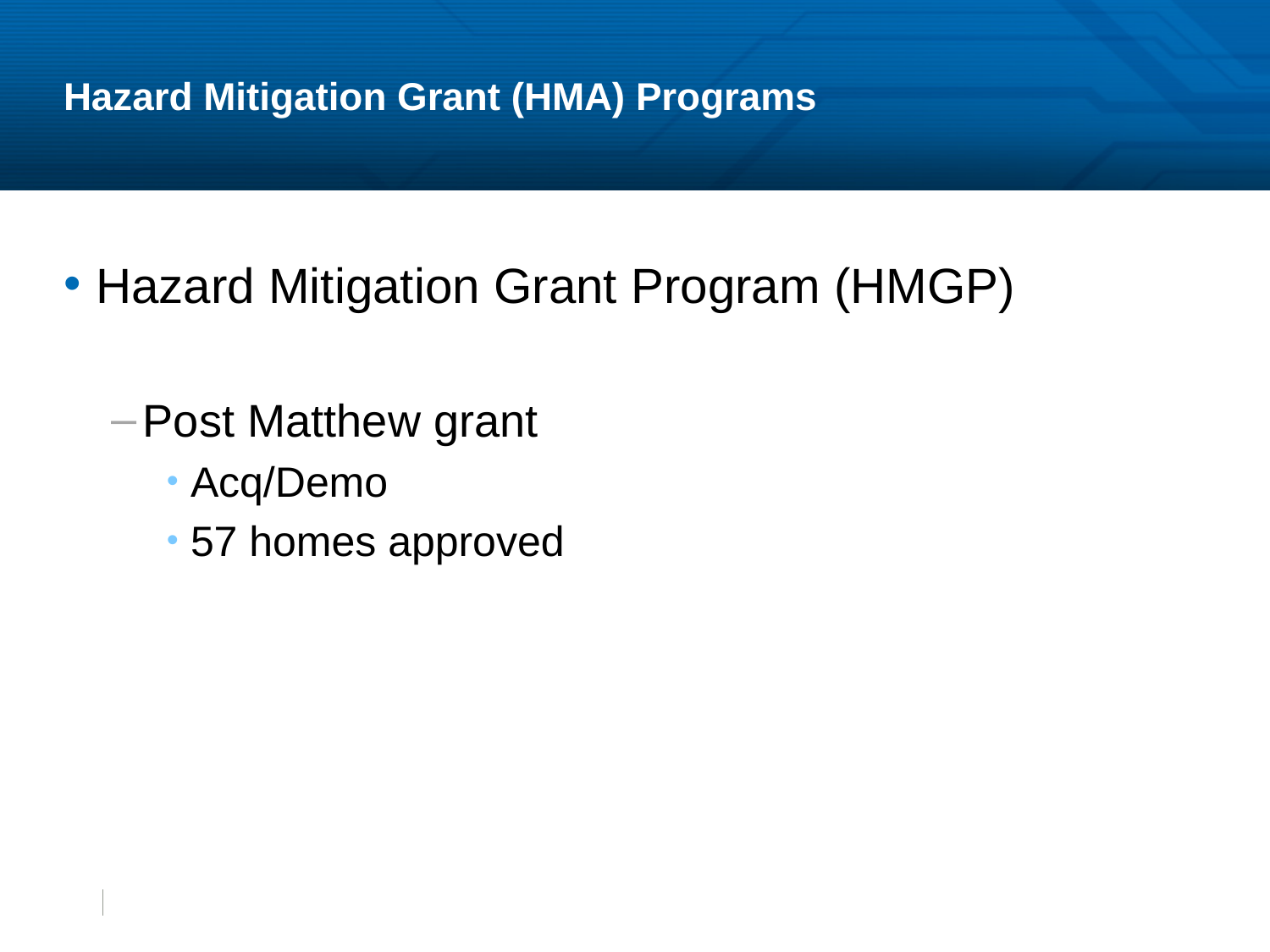

# Hazard Mitigation Grant (HMA) Programs
Hazard Mitigation Grant Program (HMGP)

Post Matthew grant
Acq/Demo
57 homes approved